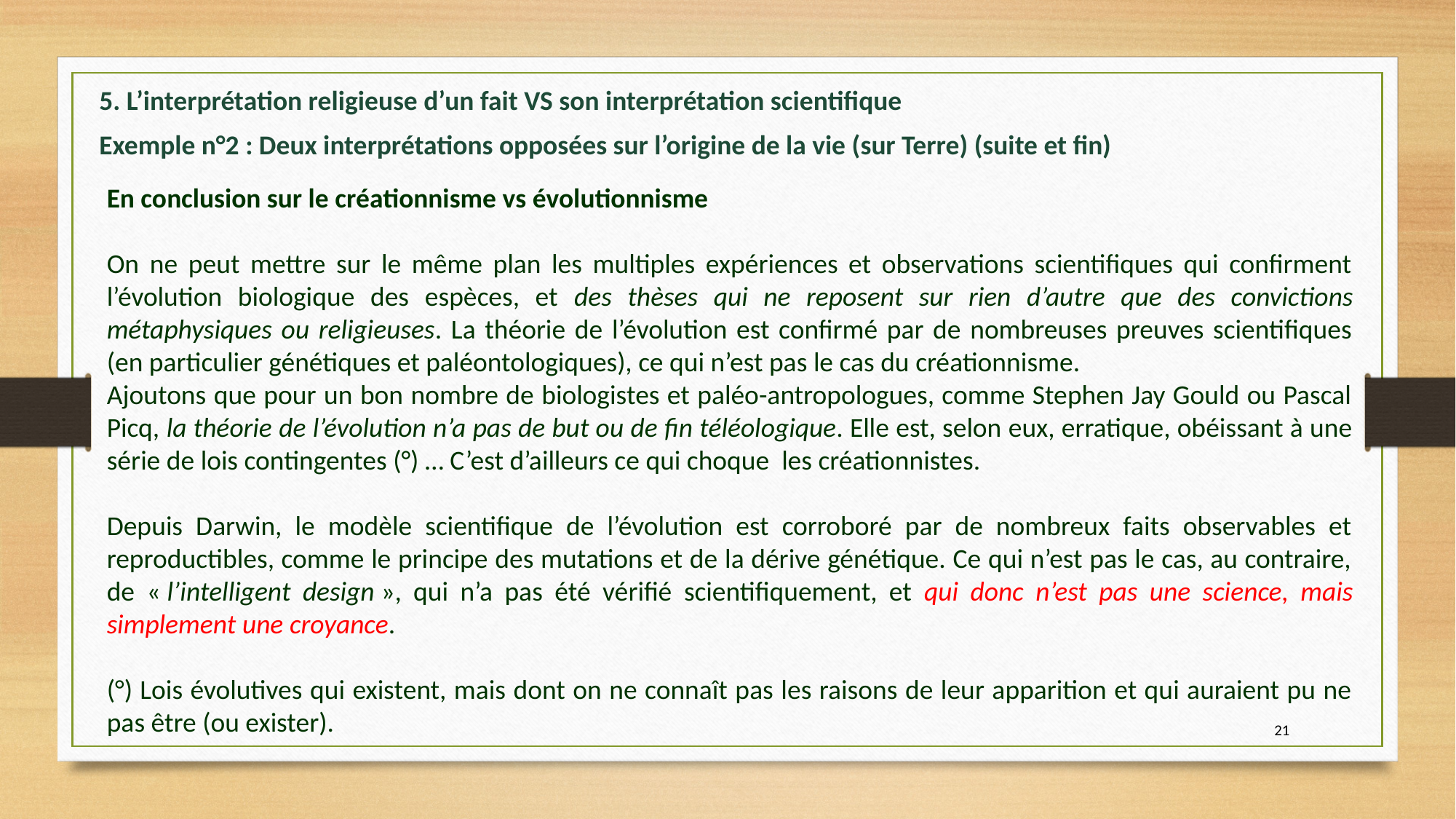

5. L’interprétation religieuse d’un fait VS son interprétation scientifique
Exemple n°2 : Deux interprétations opposées sur l’origine de la vie (sur Terre) (suite et fin)
En conclusion sur le créationnisme vs évolutionnisme

On ne peut mettre sur le même plan les multiples expériences et observations scientifiques qui confirment l’évolution biologique des espèces, et des thèses qui ne reposent sur rien d’autre que des convictions métaphysiques ou religieuses. La théorie de l’évolution est confirmé par de nombreuses preuves scientifiques (en particulier génétiques et paléontologiques), ce qui n’est pas le cas du créationnisme.
Ajoutons que pour un bon nombre de biologistes et paléo-antropologues, comme Stephen Jay Gould ou Pascal Picq, la théorie de l’évolution n’a pas de but ou de fin téléologique. Elle est, selon eux, erratique, obéissant à une série de lois contingentes (°) … C’est d’ailleurs ce qui choque  les créationnistes.

Depuis Darwin, le modèle scientifique de l’évolution est corroboré par de nombreux faits observables et reproductibles, comme le principe des mutations et de la dérive génétique. Ce qui n’est pas le cas, au contraire, de « l’intelligent design », qui n’a pas été vérifié scientifiquement, et qui donc n’est pas une science, mais simplement une croyance.

(°) Lois évolutives qui existent, mais dont on ne connaît pas les raisons de leur apparition et qui auraient pu ne pas être (ou exister).
21